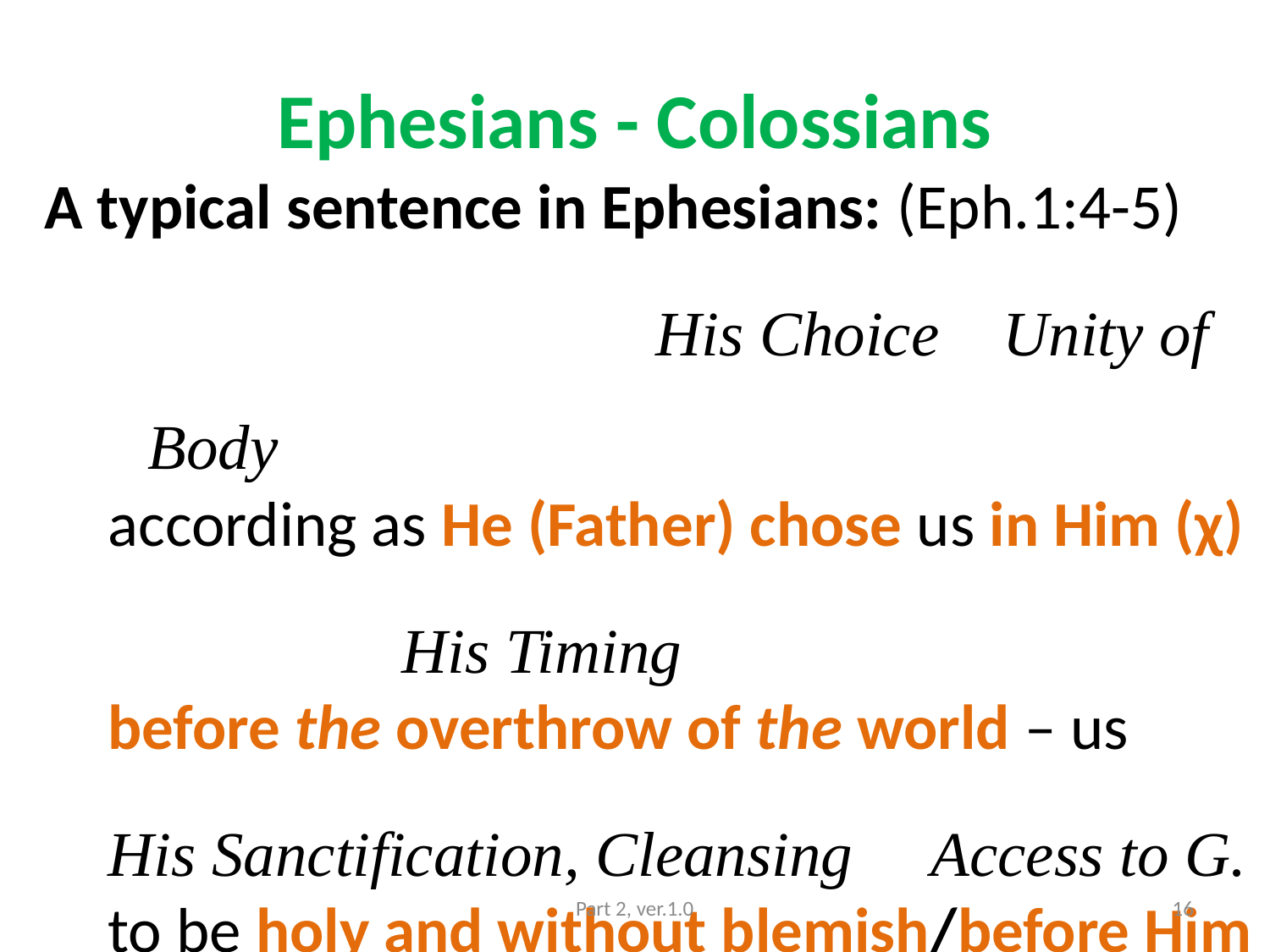

# Ephesians - Colossians
A typical sentence in Ephesians: (Eph.1:4-5)
					His Choice    Unity of Body
according as He (Father) chose us in Him (χ)
			His Timing
before the overthrow of the world – us
His Sanctification, Cleansing     Access to G.
to be holy and without blemish/before Him

Part 2, ver.1.0
16